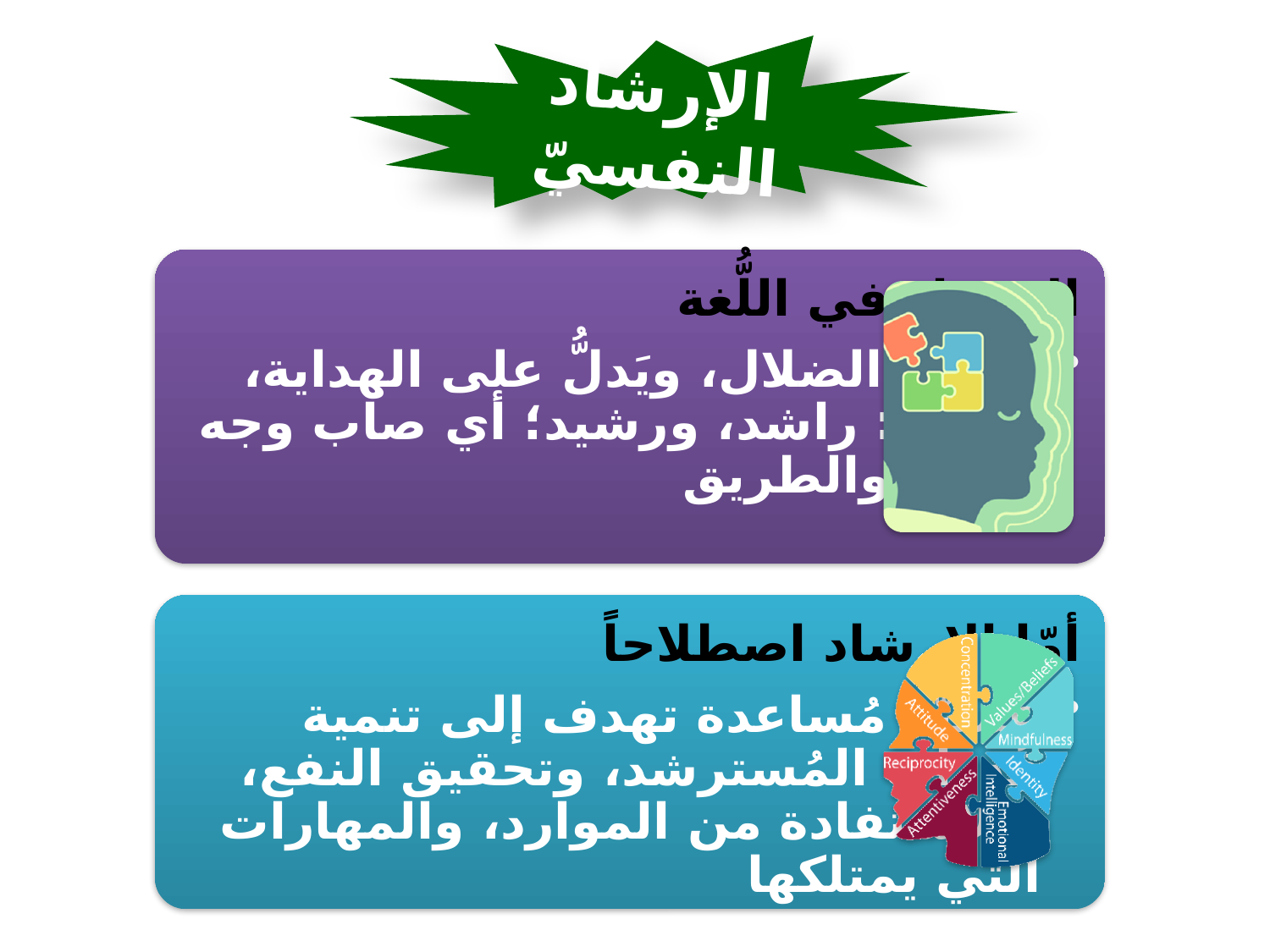

الإرشاد النفسيّ
الإرشاد في اللُّغة
نقيض الضلال، ويَدلُّ على الهداية، ويُقال: راشد، ورشيد؛ أي صاب وجه الأمر، والطريق
أمّا الإرشاد اصطلاحاً
عمليّة مُساعدة تهدف إلى تنمية قُدرات المُسترشد، وتحقيق النفع، والاستفادة من الموارد، والمهارات التي يمتلكها